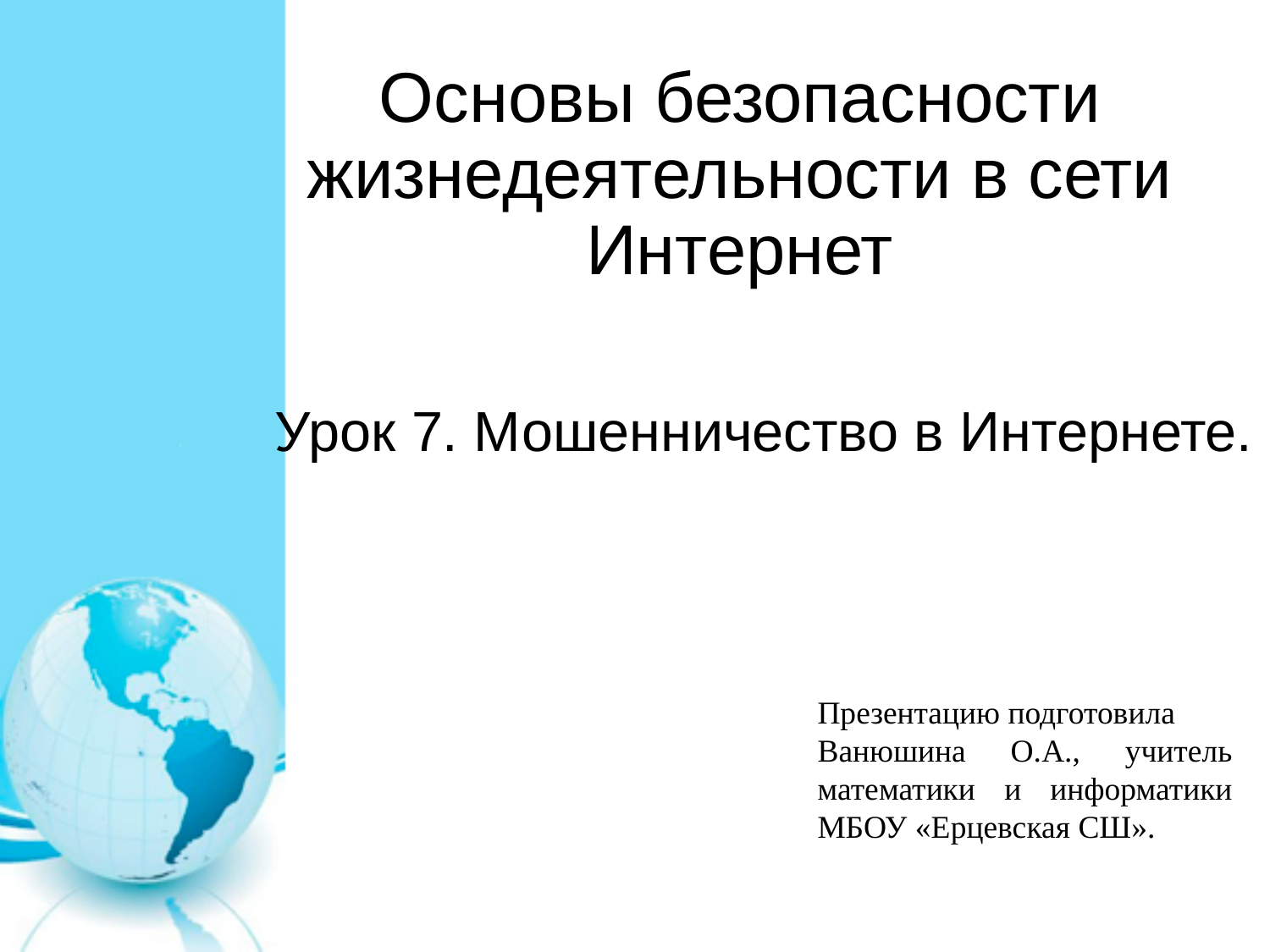

# Основы безопасности жизнедеятельности в сети Интернет
Урок 7. Мошенничество в Интернете.
Презентацию подготовила
Ванюшина О.А., учитель математики и информатики МБОУ «Ерцевская СШ».